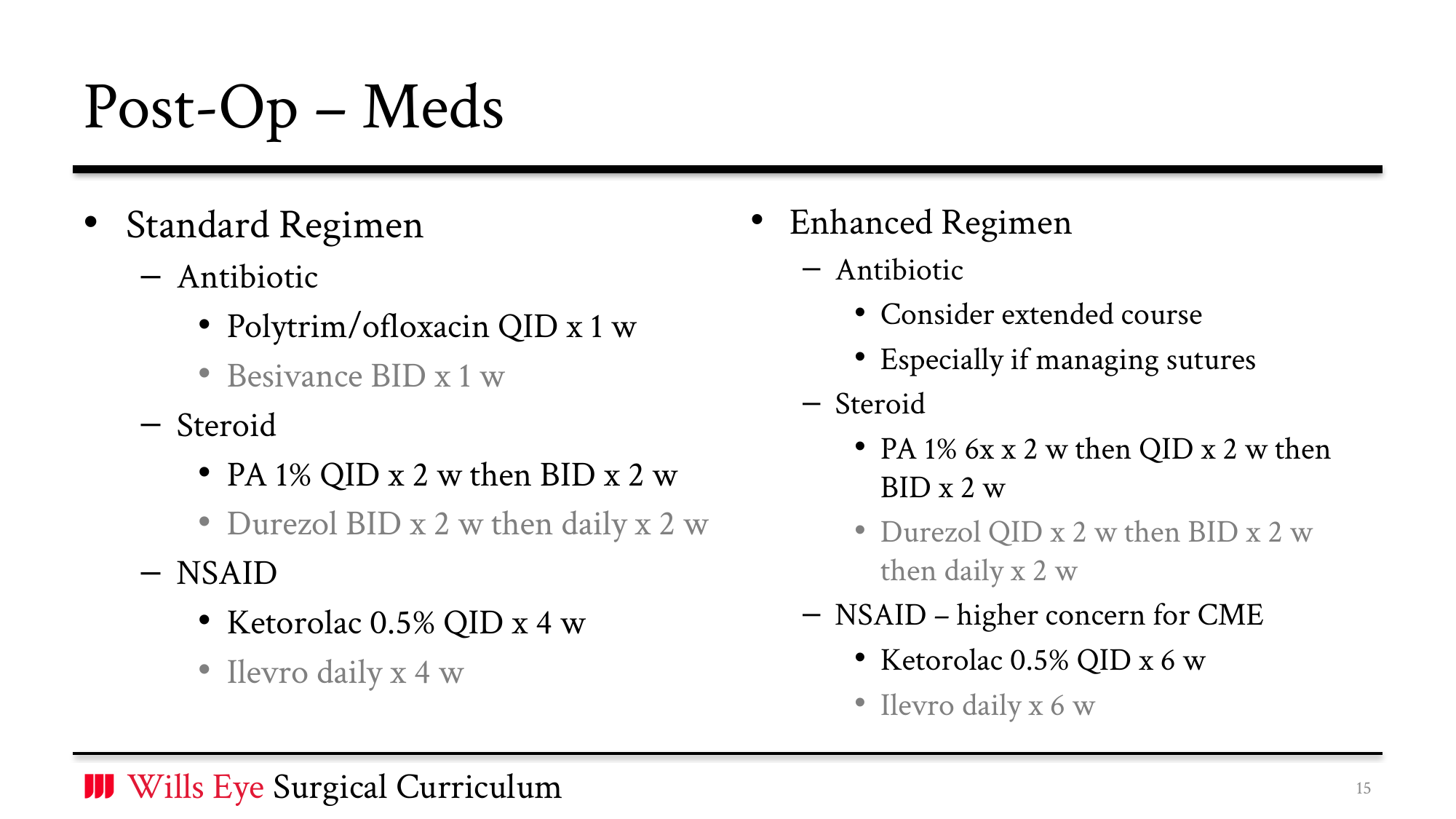

# Post-Op – Meds
Standard Regimen
Antibiotic
Polytrim/ofloxacin QID x 1 w
Besivance BID x 1 w
Steroid
PA 1% QID x 2 w then BID x 2 w
Durezol BID x 2 w then daily x 2 w
NSAID
Ketorolac 0.5% QID x 4 w
Ilevro daily x 4 w
Enhanced Regimen
Antibiotic
Consider extended course
Especially if managing sutures
Steroid
PA 1% 6x x 2 w then QID x 2 w then BID x 2 w
Durezol QID x 2 w then BID x 2 w then daily x 2 w
NSAID – higher concern for CME
Ketorolac 0.5% QID x 6 w
Ilevro daily x 6 w

15